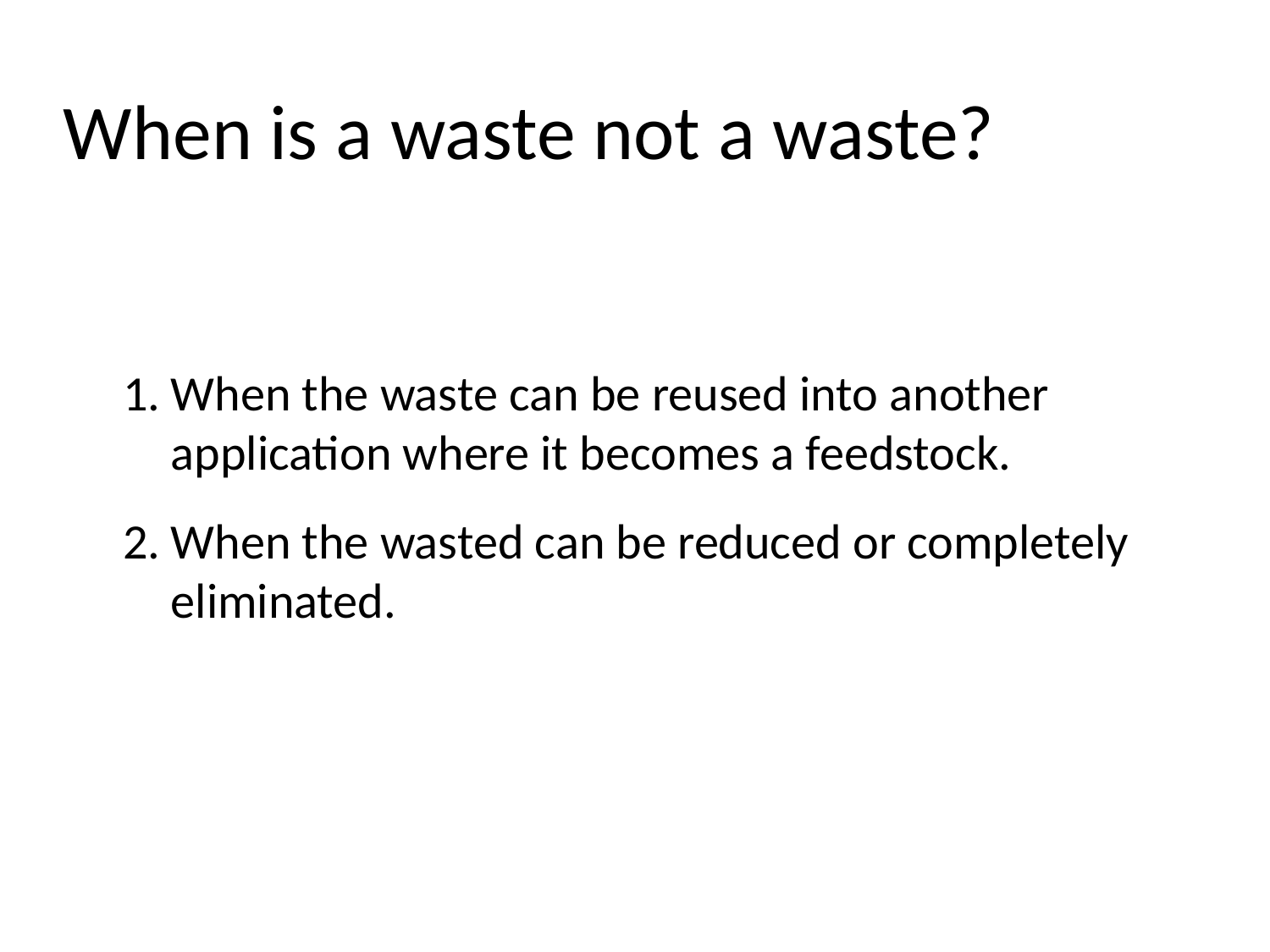

# When is a waste not a waste?
When the waste can be reused into another application where it becomes a feedstock.

When the wasted can be reduced or completely eliminated.